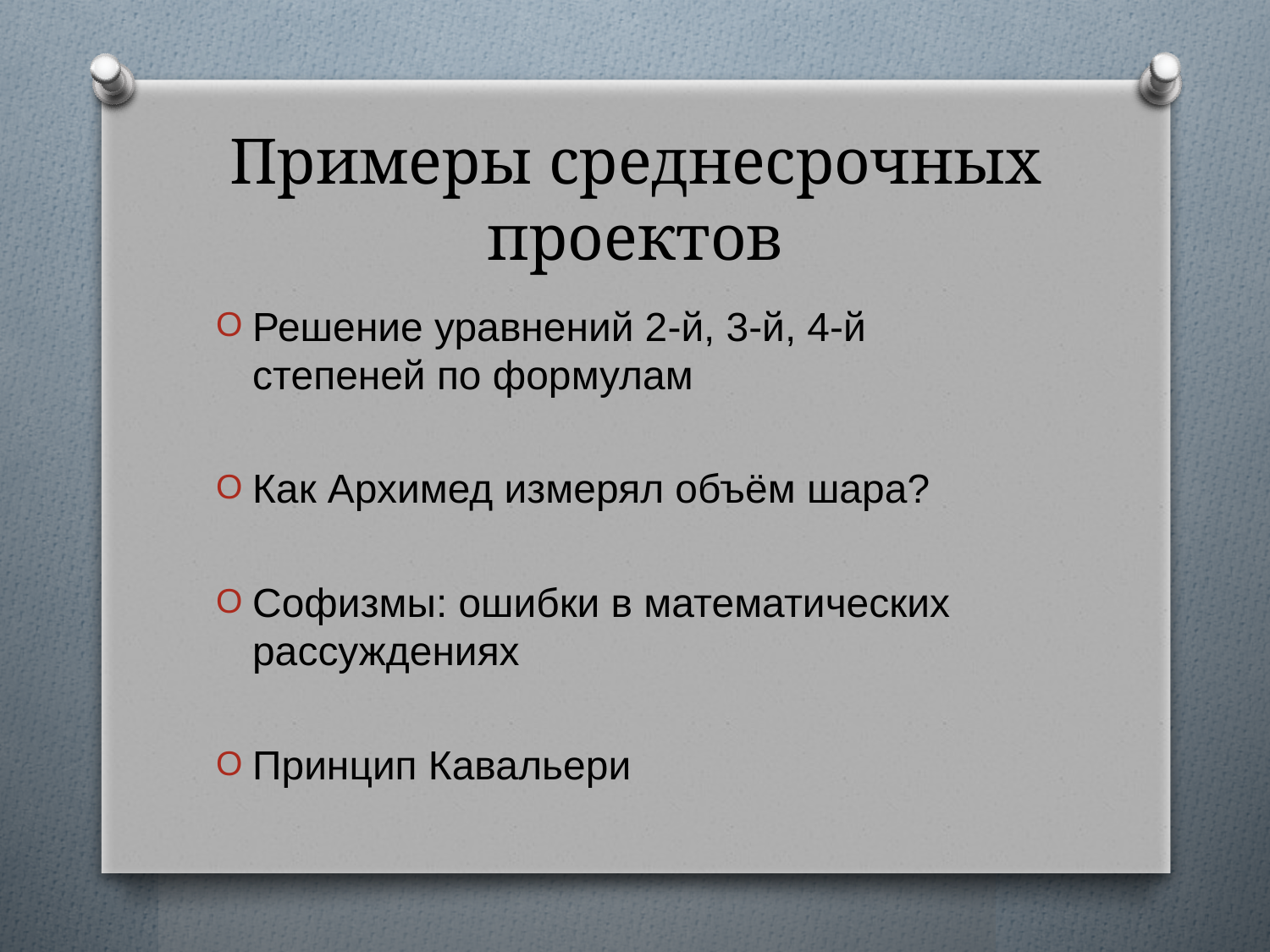

# Примеры среднесрочных проектов
Решение уравнений 2-й, 3-й, 4-й степеней по формулам

Как Архимед измерял объём шара?

Софизмы: ошибки в математических рассуждениях

Принцип Кавальери